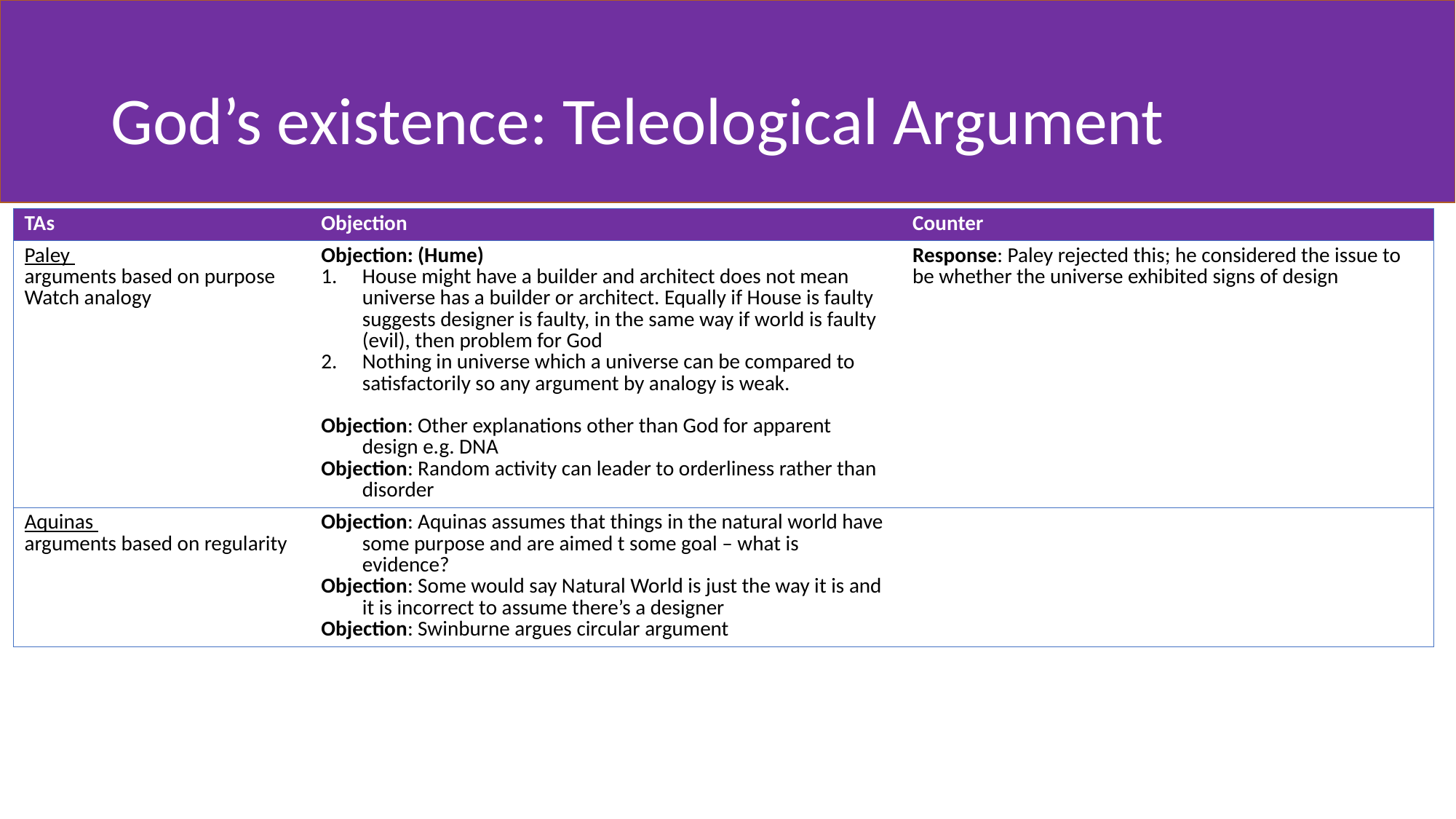

# God’s existence: Teleological Argument
| TAs | Objection | Counter |
| --- | --- | --- |
| Paley arguments based on purpose Watch analogy | Objection: (Hume) House might have a builder and architect does not mean universe has a builder or architect. Equally if House is faulty suggests designer is faulty, in the same way if world is faulty (evil), then problem for God Nothing in universe which a universe can be compared to satisfactorily so any argument by analogy is weak. Objection: Other explanations other than God for apparent design e.g. DNA Objection: Random activity can leader to orderliness rather than disorder | Response: Paley rejected this; he considered the issue to be whether the universe exhibited signs of design |
| Aquinas arguments based on regularity | Objection: Aquinas assumes that things in the natural world have some purpose and are aimed t some goal – what is evidence? Objection: Some would say Natural World is just the way it is and it is incorrect to assume there’s a designer Objection: Swinburne argues circular argument |  |